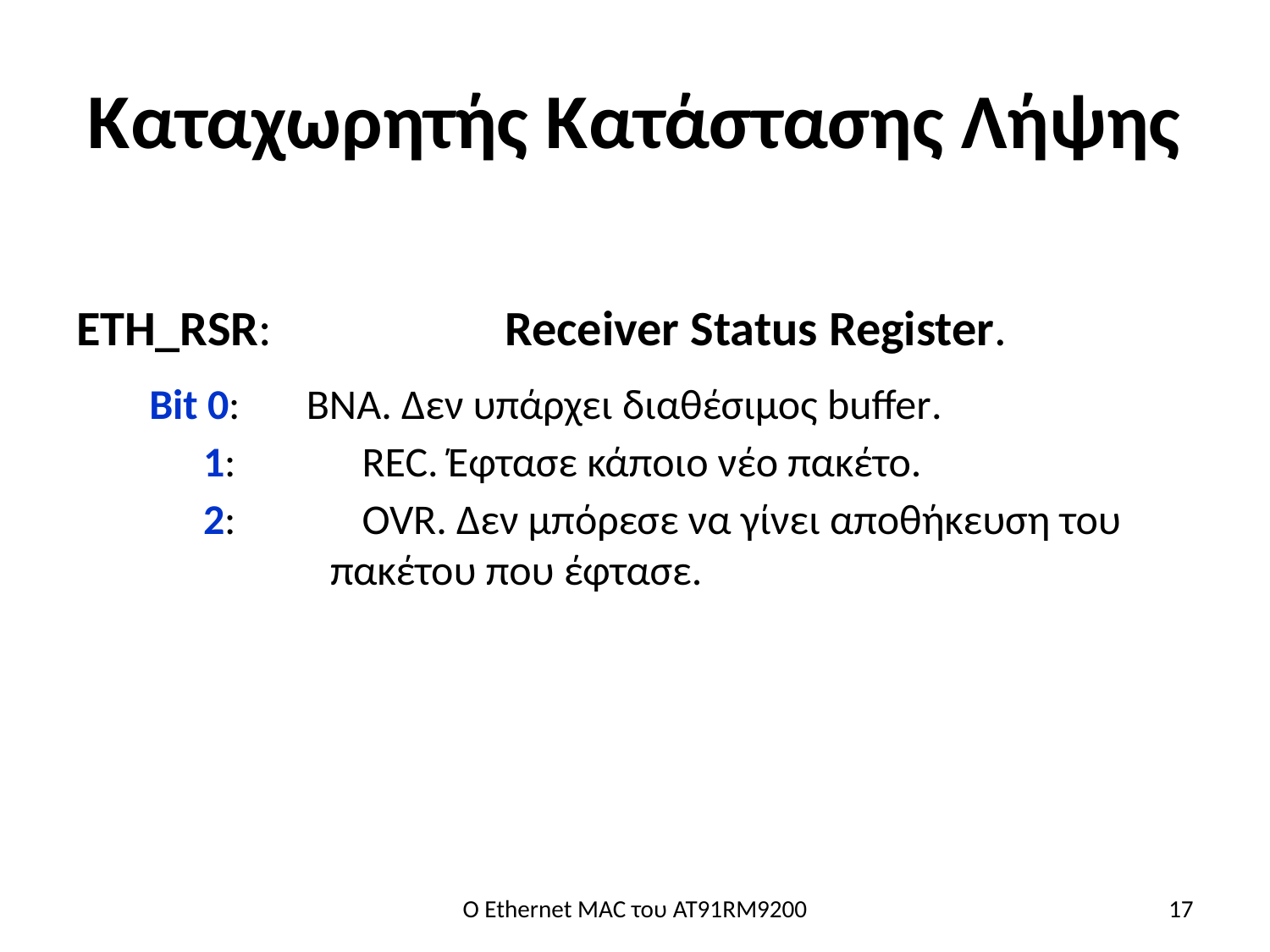

# Καταχωρητής Κατάστασης Λήψης

ETH_RSR:		Receiver Status Register.
 Bit 0:	BNA. Δεν υπάρχει διαθέσιμος buffer.
1:	REC. Έφτασε κάποιο νέο πακέτο.
2:	OVR. Δεν μπόρεσε να γίνει αποθήκευση του
πακέτου που έφτασε.

Ο Ethernet MAC του AT91RM9200
17